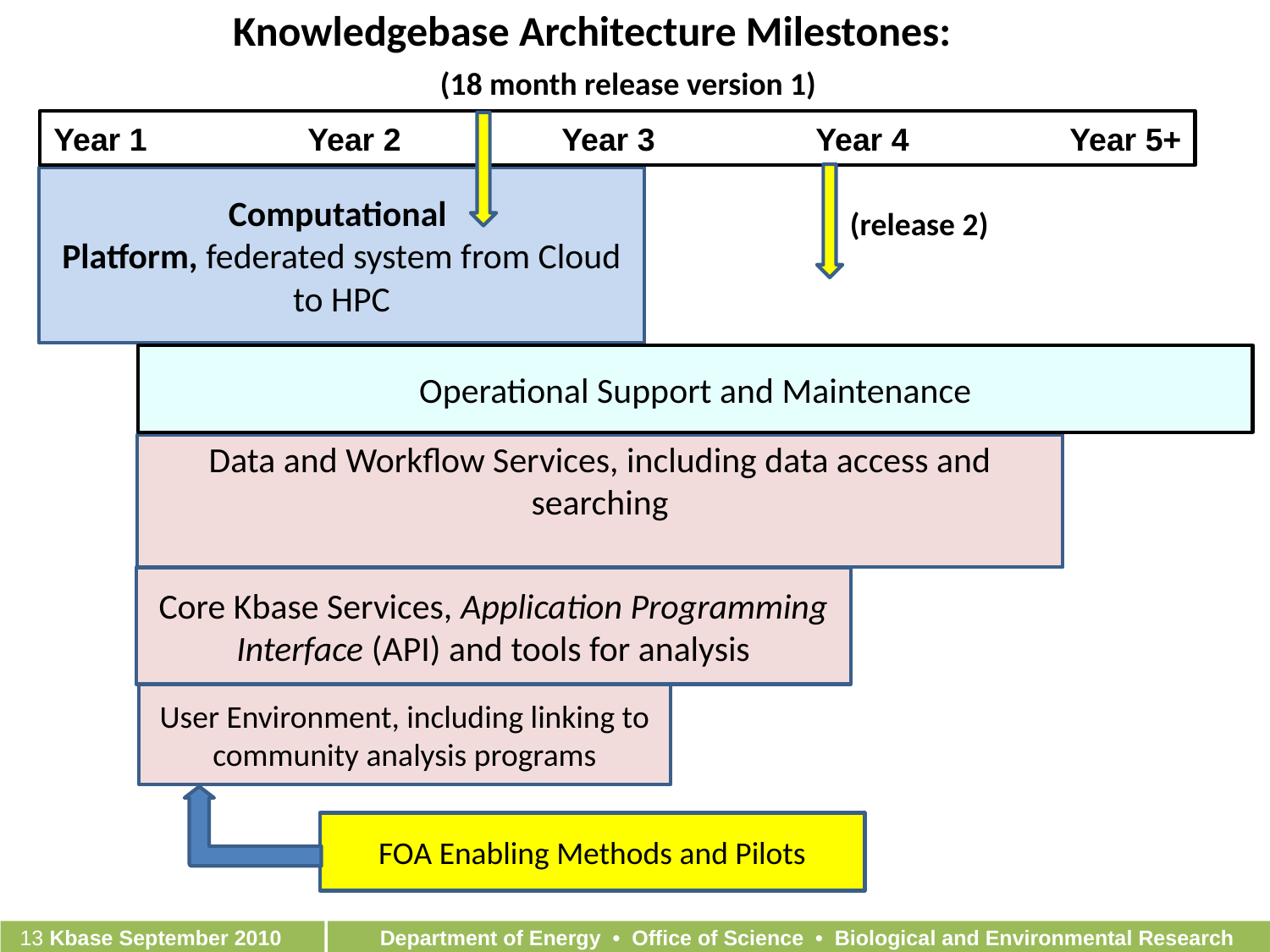

Knowledgebase Architecture Milestones:
(18 month release version 1)
Year 1 		Year 2		Year 3		Year 4		Year 5+

Computational
Platform, federated system from Cloud to HPC
(release 2)
Operational Support and Maintenance
Data and Workflow Services, including data access and searching

Core Kbase Services, Application Programming Interface (API) and tools for analysis
User Environment, including linking to community analysis programs

FOA Enabling Methods and Pilots